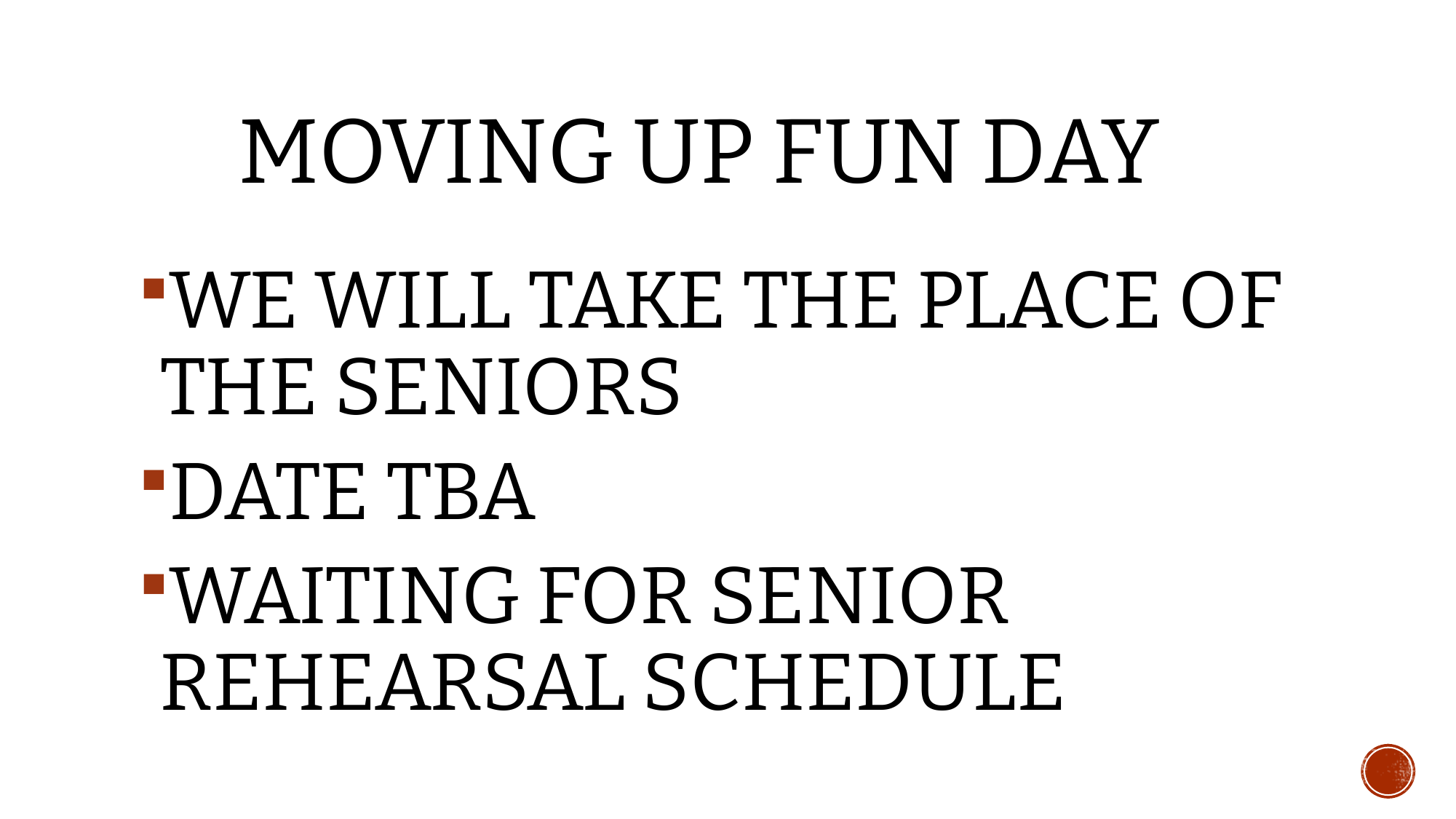

# MOVING UP FUN DAY
WE WILL TAKE THE PLACE OF THE SENIORS
DATE TBA
WAITING FOR SENIOR REHEARSAL SCHEDULE